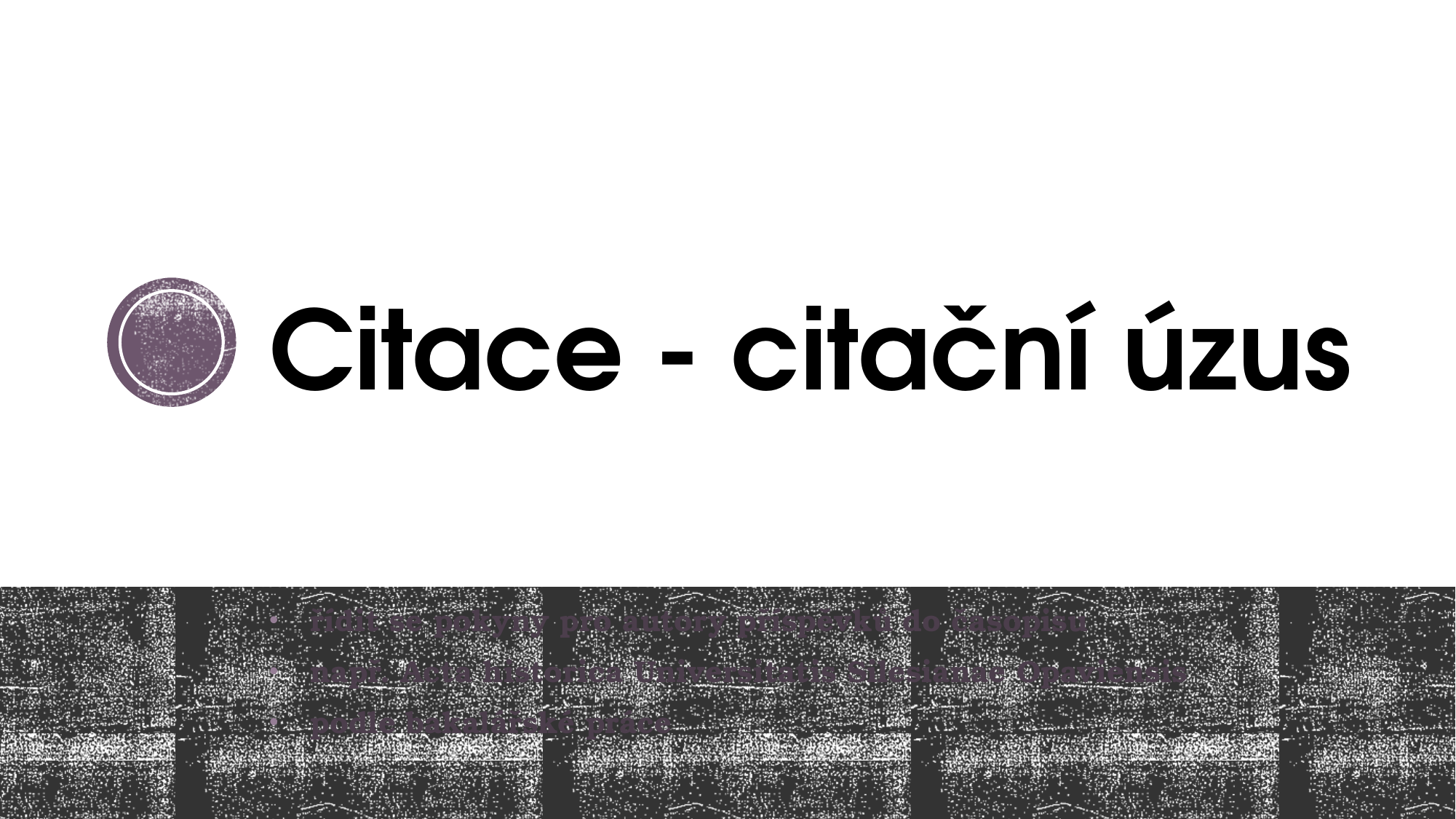

# Citace - citační úzus
řídit se pokyny pro autory příspěvků do časopisu
např. Acta historica Universitatis Silesianae Opaviensis
podle bakalářské práce